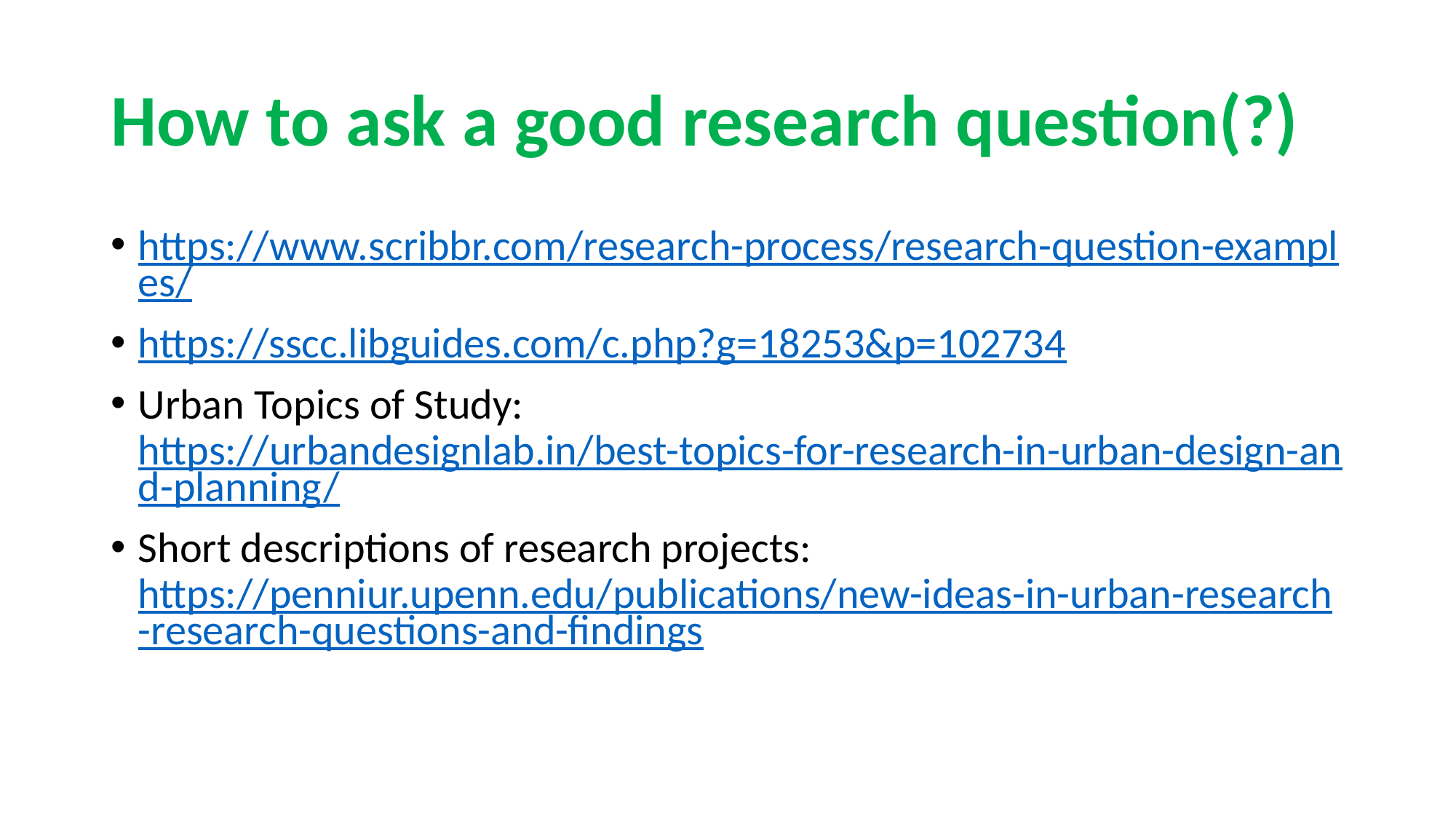

# How to ask a good research question(?)
https://www.scribbr.com/research-process/research-question-examples/
https://sscc.libguides.com/c.php?g=18253&p=102734
Urban Topics of Study: https://urbandesignlab.in/best-topics-for-research-in-urban-design-and-planning/
Short descriptions of research projects: https://penniur.upenn.edu/publications/new-ideas-in-urban-research-research-questions-and-findings